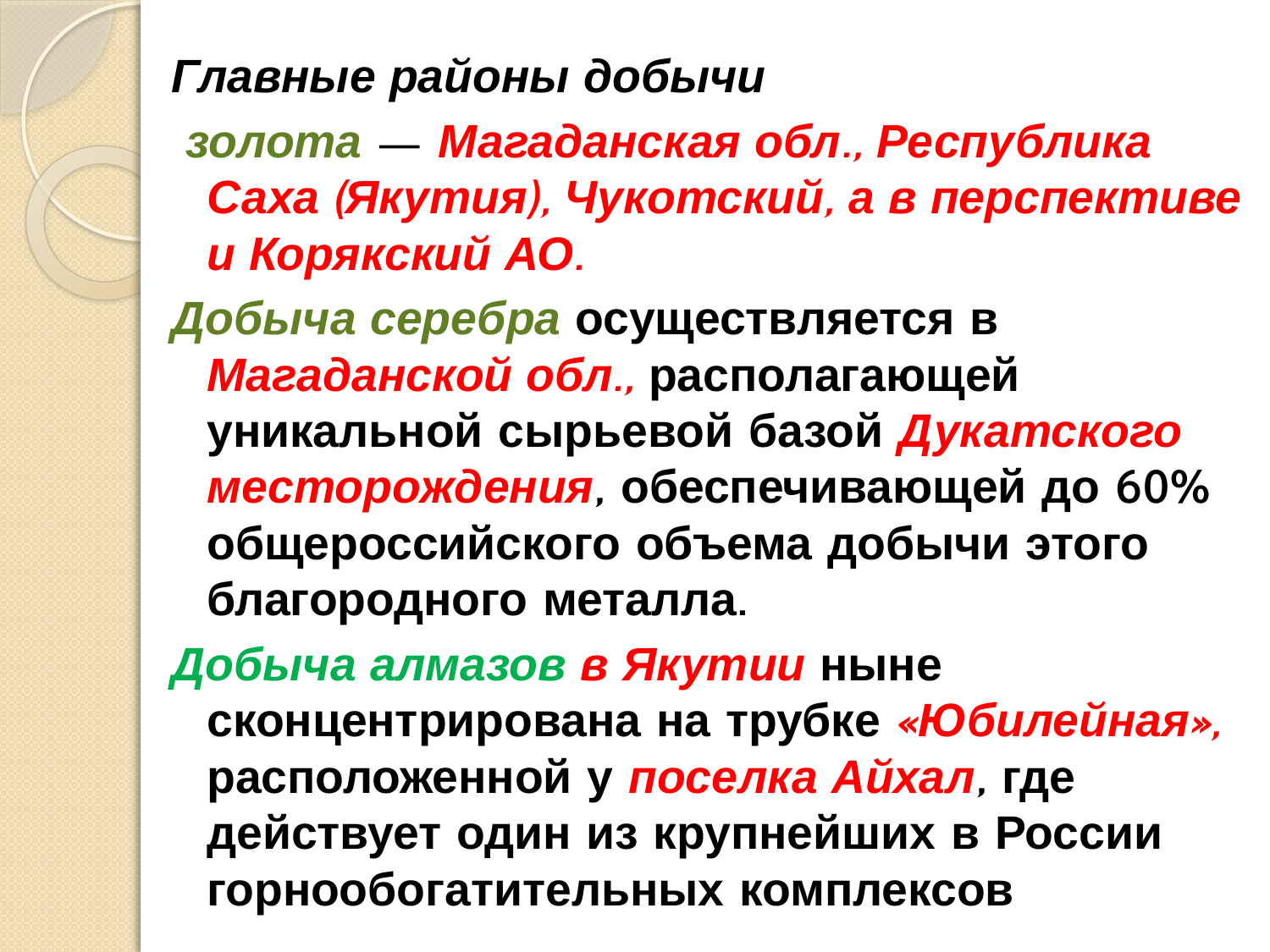

Главные районы добычи
 золота — Магаданская обл., Респуб­лика Саха (Якутия), Чукотский, а в перспективе и Корякский АО.
Добыча серебра осуществляется в Магаданской обл., располагающей уникальной сырьевой базой Дукатского месторождения, обеспечивающей до 60% общероссийского объема добычи этого благородного металла.
Добыча алмазов в Якутии ныне сконцентрирована на трубке «Юбилейная», расположенной у поселка Айхал, где действует один из крупнейших в России горнообогатительных комплексов